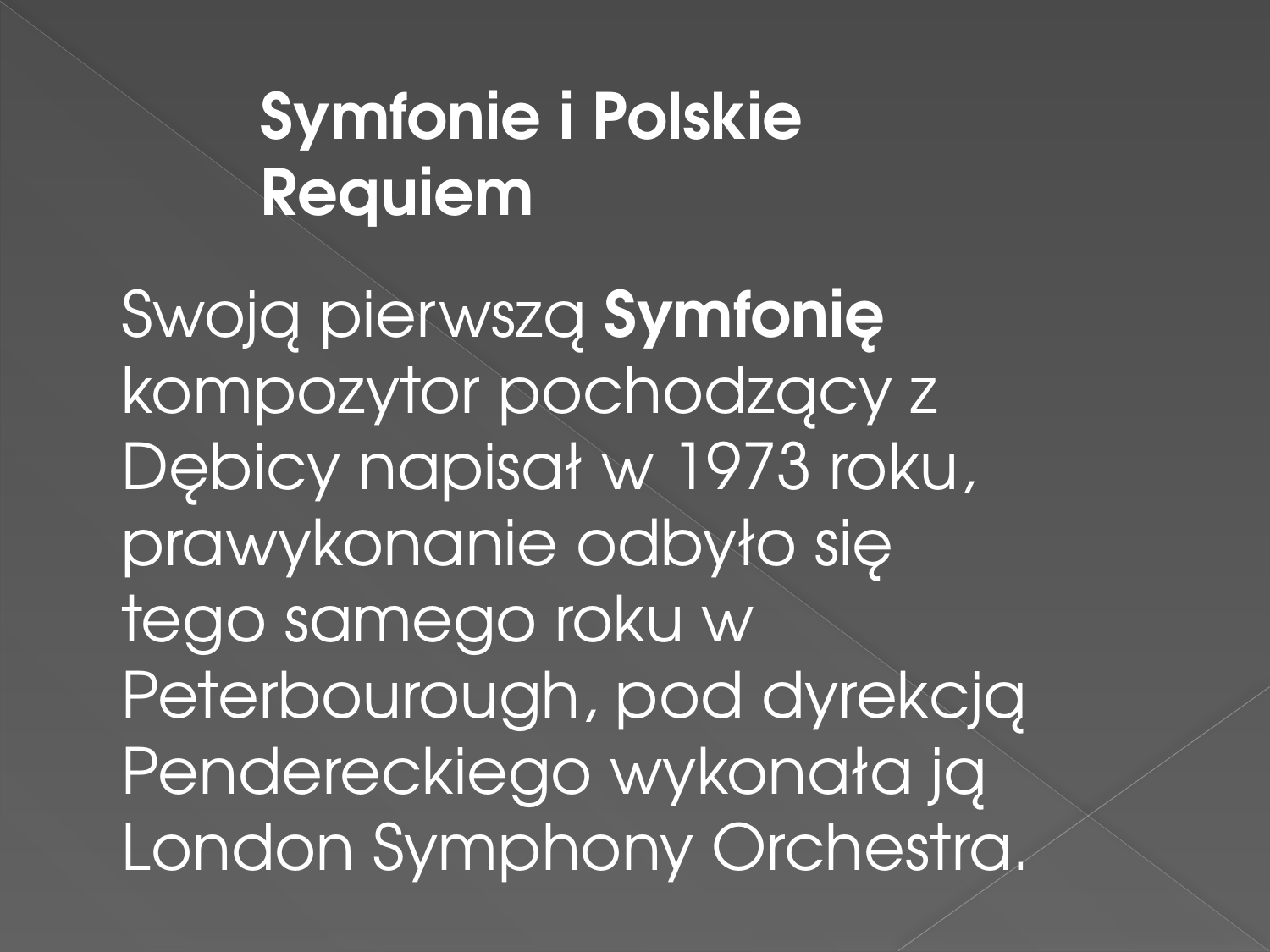

Symfonie i Polskie Requiem
Swoją pierwszą Symfonię kompozytor pochodzący z Dębicy napisał w 1973 roku, prawykonanie odbyło się tego samego roku w Peterbourough, pod dyrekcją Pendereckiego wykonała ją London Symphony Orchestra.